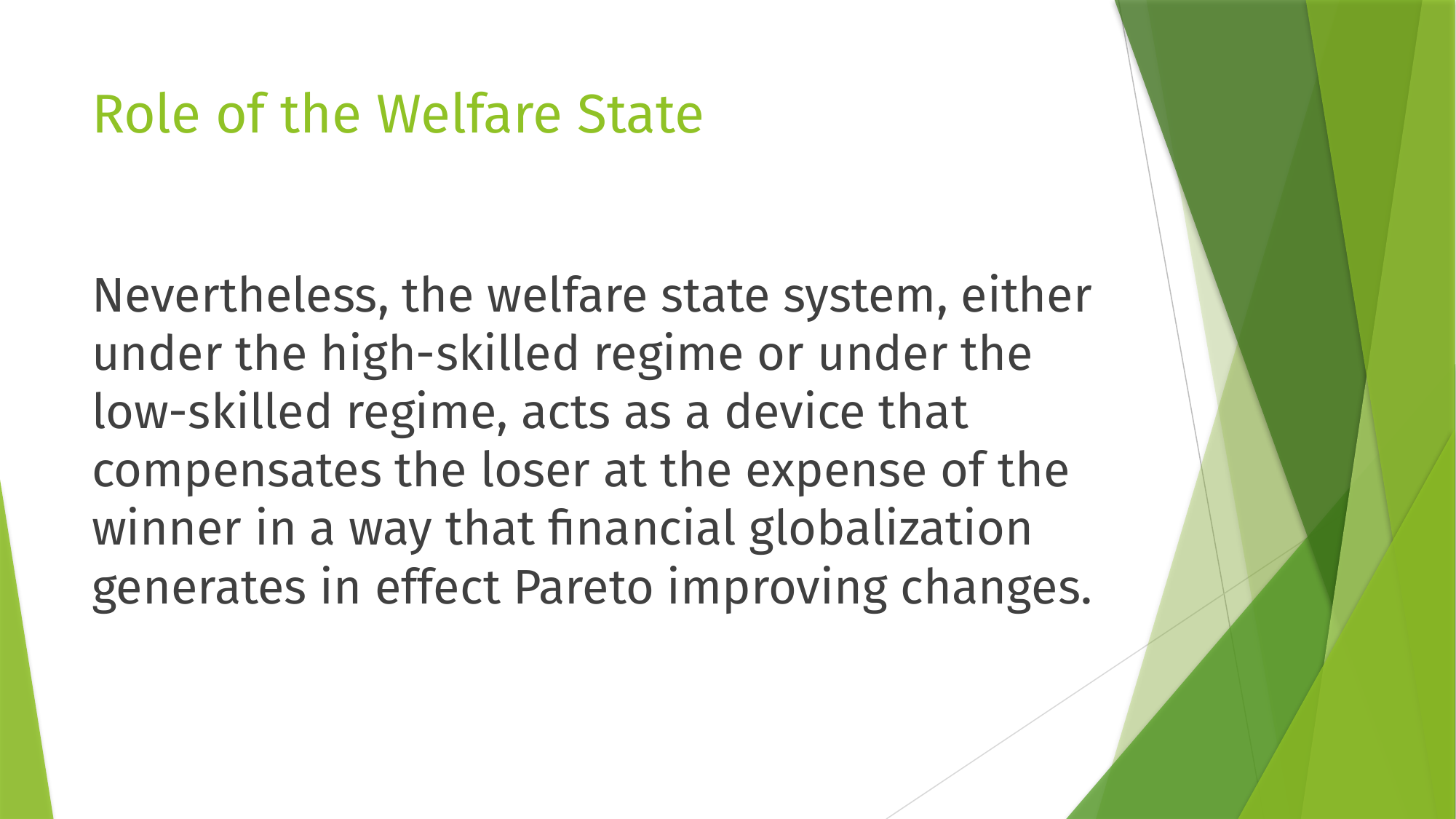

# Role of the Welfare State
Nevertheless, the welfare state system, either under the high-skilled regime or under the low-skilled regime, acts as a device that compensates the loser at the expense of the winner in a way that financial globalization generates in effect Pareto improving changes.